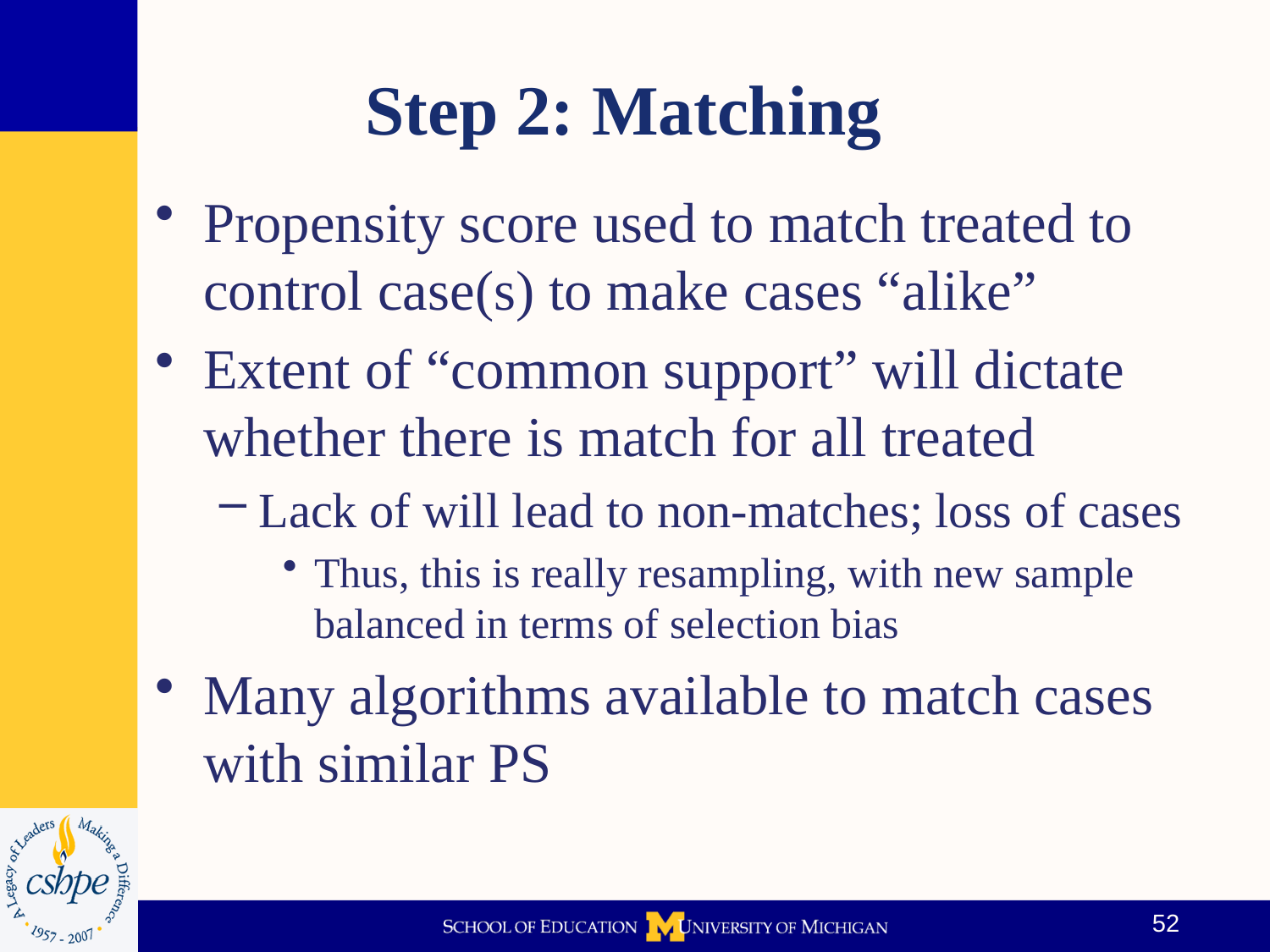

# Step 2: Matching
Propensity score used to match treated to control case(s) to make cases “alike”
Extent of “common support” will dictate whether there is match for all treated
Lack of will lead to non-matches; loss of cases
Thus, this is really resampling, with new sample balanced in terms of selection bias
Many algorithms available to match cases with similar PS
52